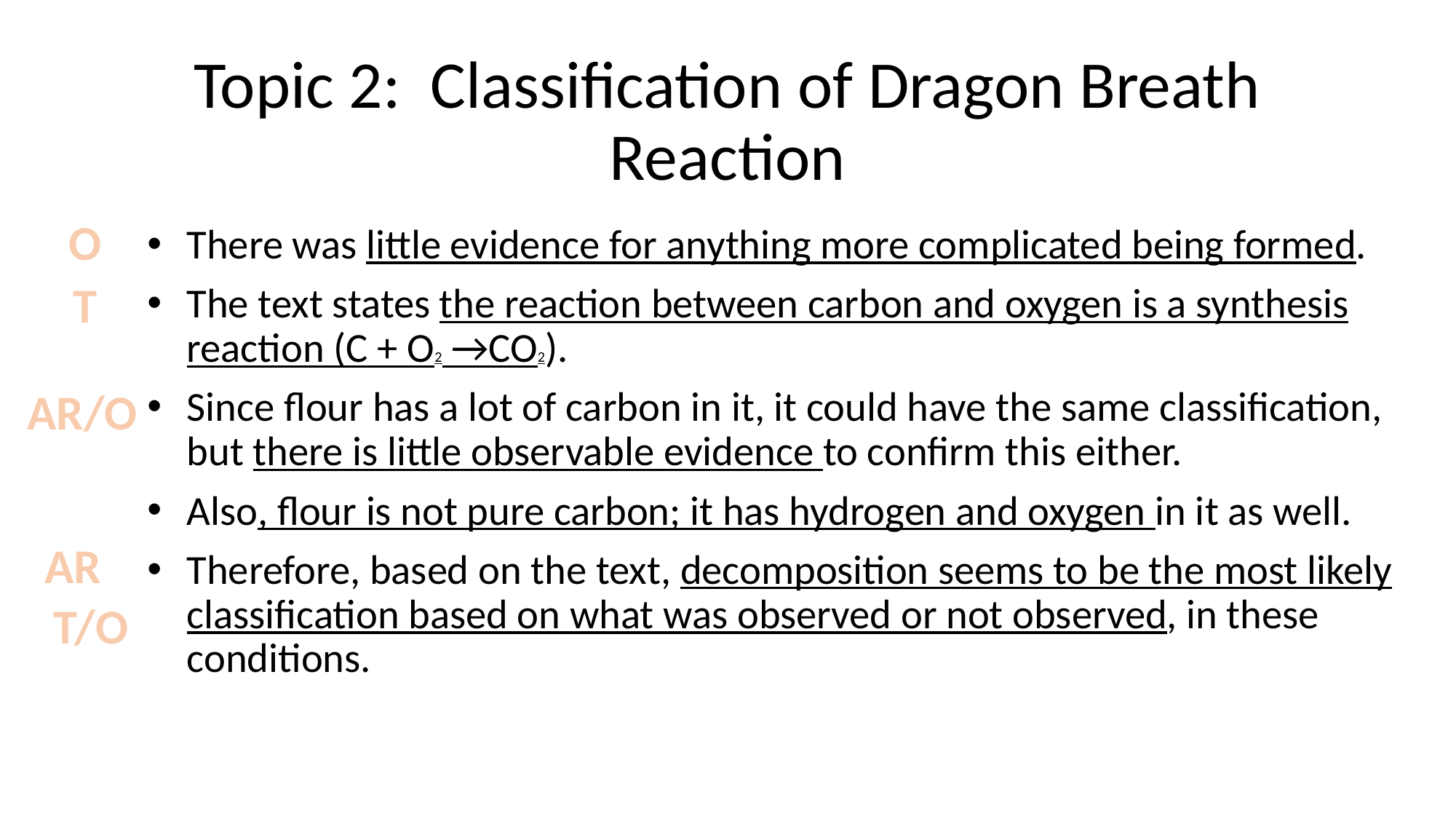

# Topic 2:  Classification of Dragon Breath Reaction
O
There was little evidence for anything more complicated being formed.
The text states the reaction between carbon and oxygen is a synthesis reaction (C + O2 →CO2).
Since flour has a lot of carbon in it, it could have the same classification, but there is little observable evidence to confirm this either.
Also, flour is not pure carbon; it has hydrogen and oxygen in it as well.
Therefore, based on the text, decomposition seems to be the most likely classification based on what was observed or not observed, in these conditions.
T
AR/O
AR
T/O